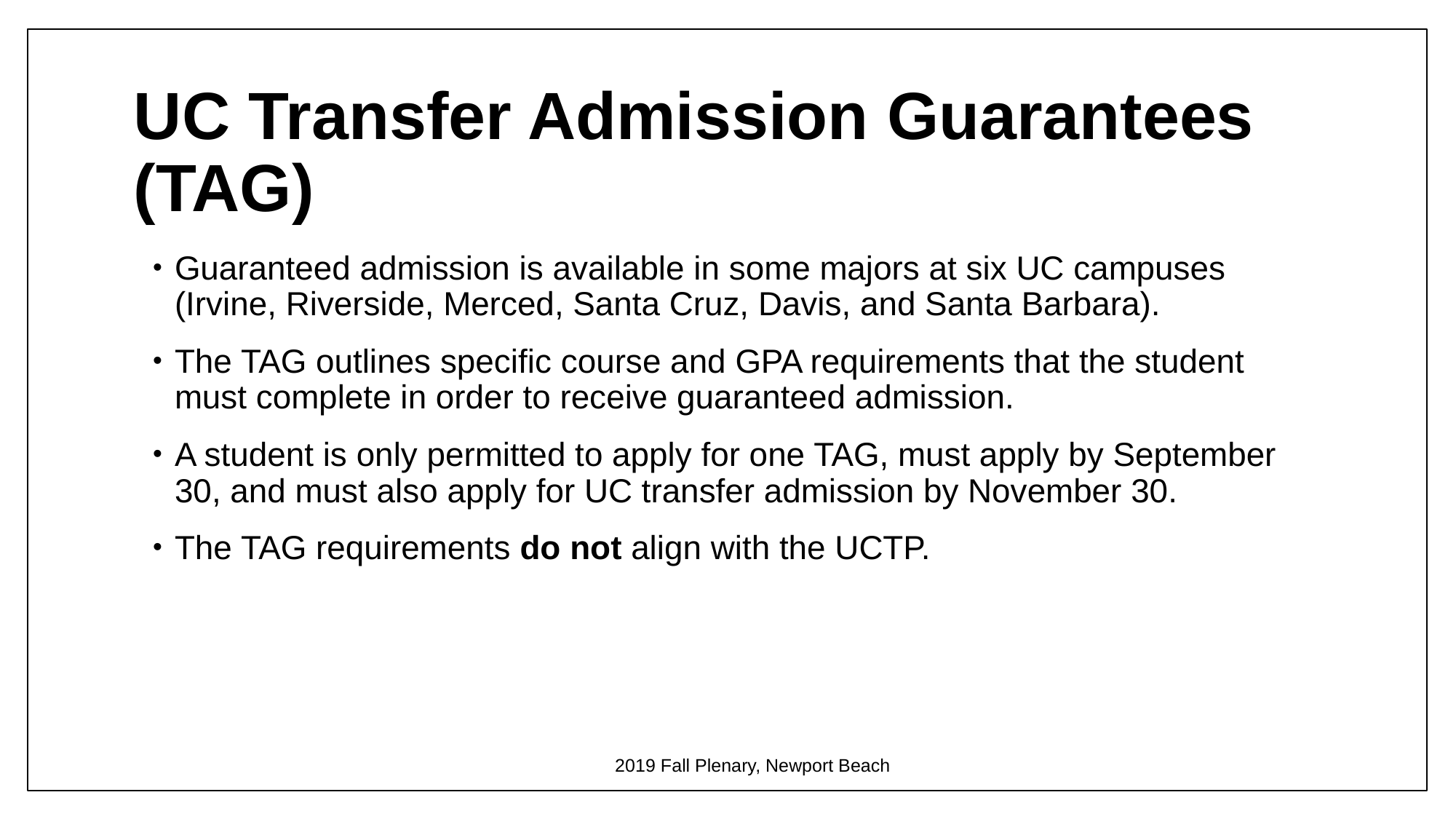

# UC Transfer Admission Guarantees (TAG)
Guaranteed admission is available in some majors at six UC campuses (Irvine, Riverside, Merced, Santa Cruz, Davis, and Santa Barbara).
The TAG outlines specific course and GPA requirements that the student must complete in order to receive guaranteed admission.
A student is only permitted to apply for one TAG, must apply by September 30, and must also apply for UC transfer admission by November 30.
The TAG requirements do not align with the UCTP.

2019 Fall Plenary, Newport Beach